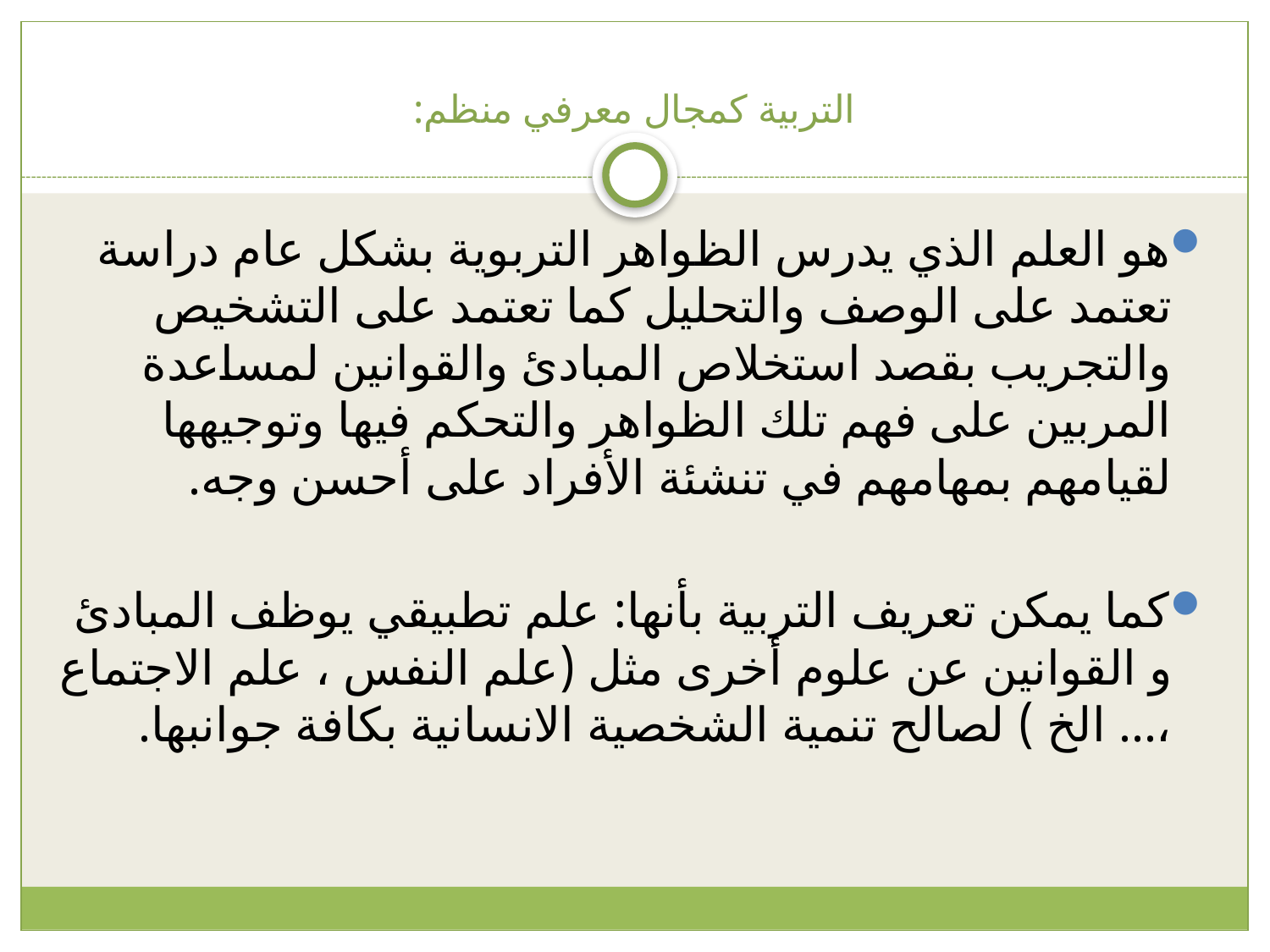

# التربية كمجال معرفي منظم:
هو العلم الذي يدرس الظواهر التربوية بشكل عام دراسة تعتمد على الوصف والتحليل كما تعتمد على التشخيص والتجريب بقصد استخلاص المبادئ والقوانين لمساعدة المربين على فهم تلك الظواهر والتحكم فيها وتوجيهها لقيامهم بمهامهم في تنشئة الأفراد على أحسن وجه.

كما يمكن تعريف التربية بأنها: علم تطبيقي يوظف المبادئ و القوانين عن علوم أخرى مثل (علم النفس ، علم الاجتماع ،... الخ ) لصالح تنمية الشخصية الانسانية بكافة جوانبها.